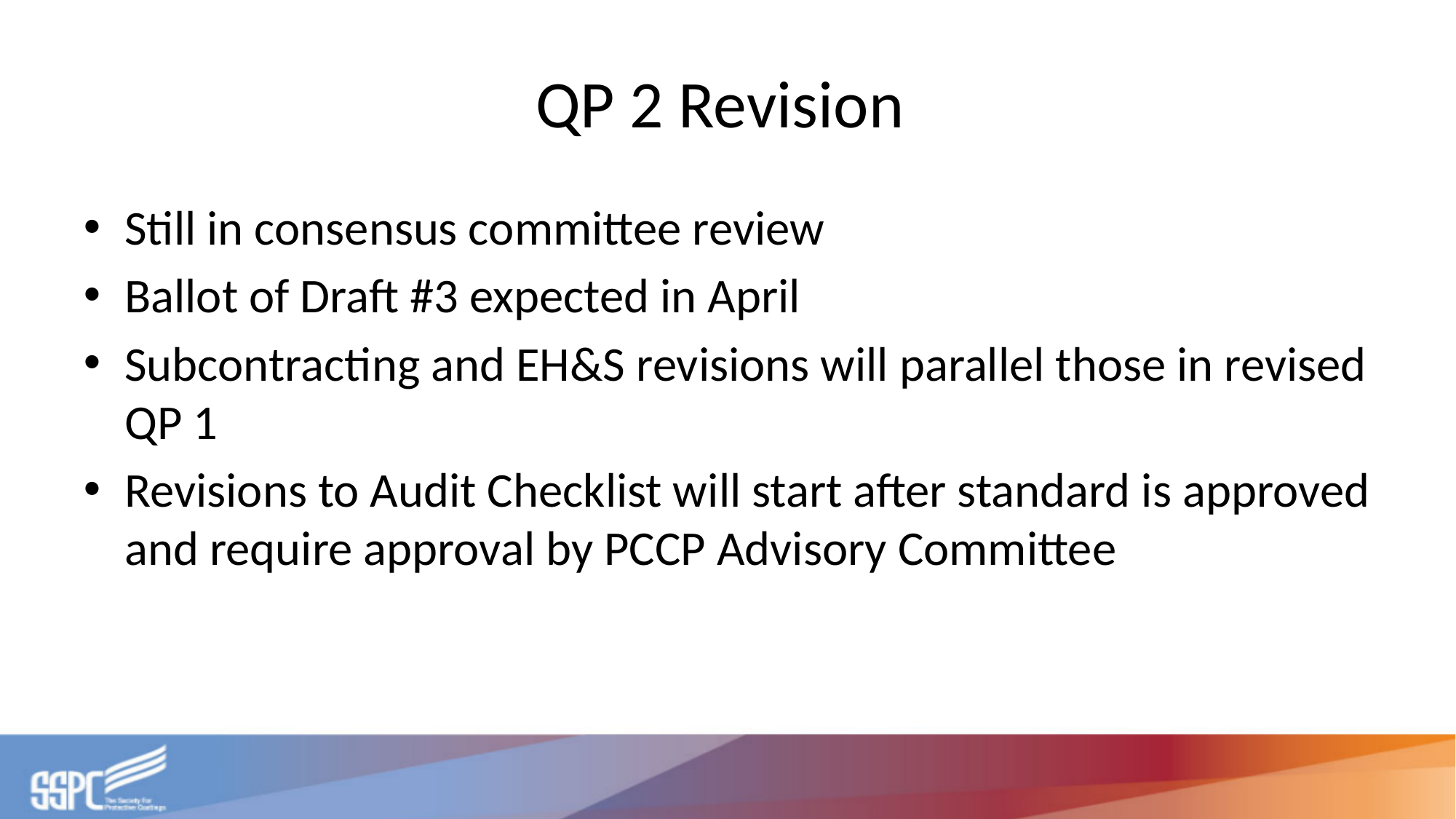

# QP 2 Revision
Still in consensus committee review
Ballot of Draft #3 expected in April
Subcontracting and EH&S revisions will parallel those in revised QP 1
Revisions to Audit Checklist will start after standard is approved and require approval by PCCP Advisory Committee